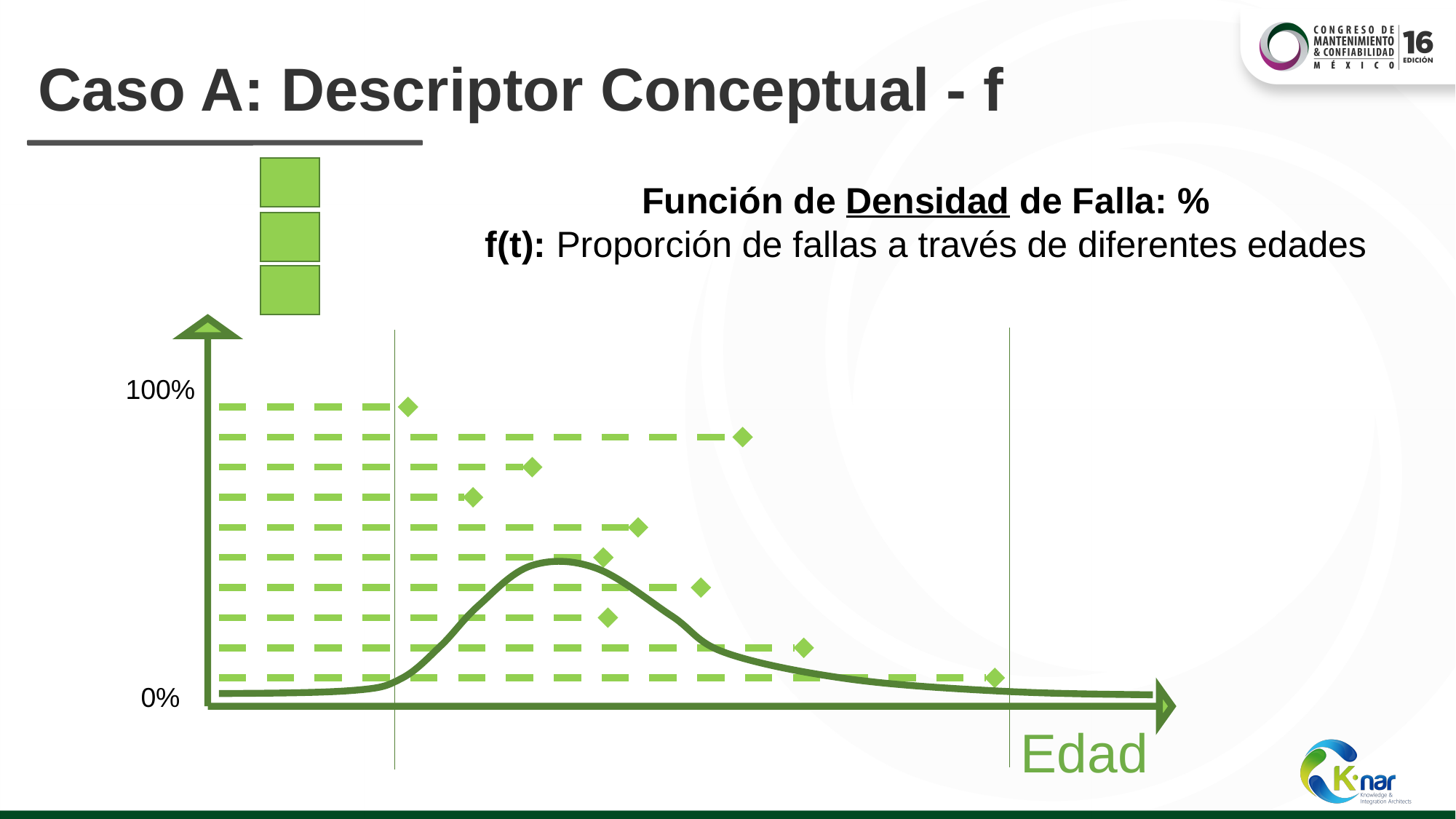

# Caso A: Descriptor Conceptual - f

Función de Densidad de Falla: %
f(t): Proporción de fallas a través de diferentes edades

100%

0%
Edad